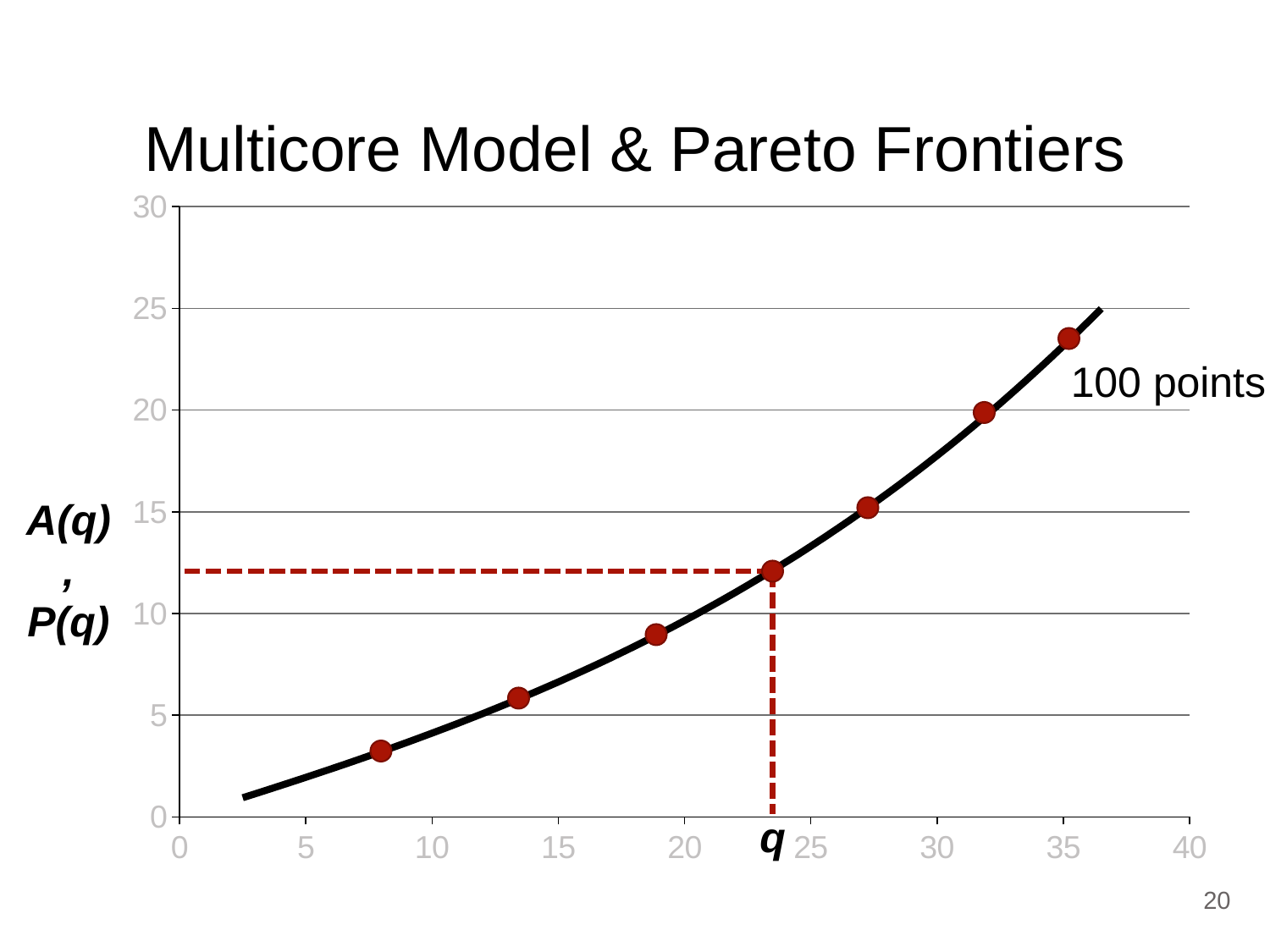

# Multicore Model & Pareto Frontiers

### Chart

| Category |  |
|---|---|
100 points

A(q), P(q)

q
20